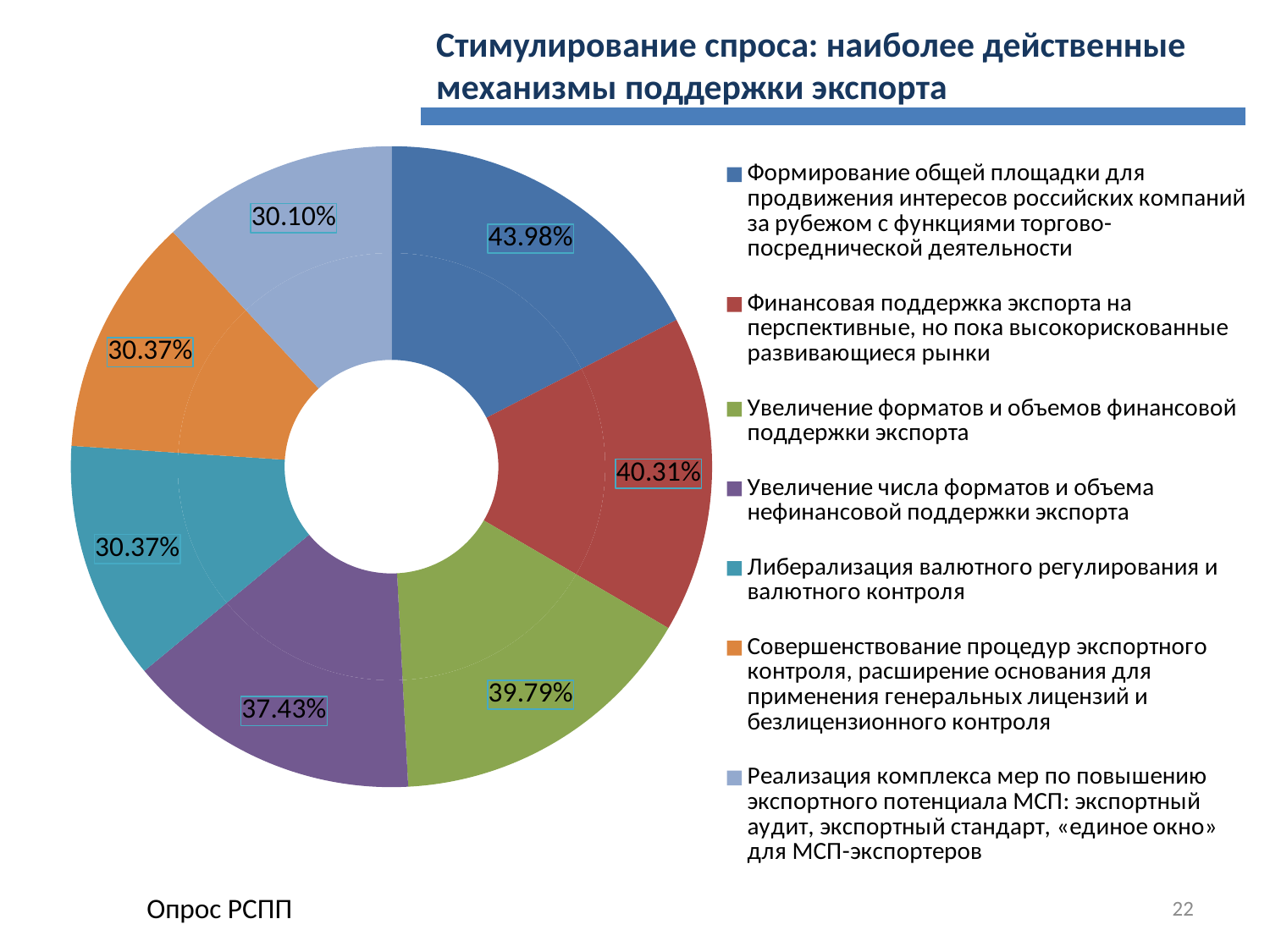

Стимулирование спроса: наиболее действенные механизмы поддержки экспорта

### Chart

| Category |  |  |
|---|---|---|
| Формирование общей площадки для продвижения интересов российских компаний за рубежом с функциями торгово-посреднической деятельности | 168.0 | 0.4397905759162304 |
| Финансовая поддержка экспорта на перспективные, но пока высокорискованные развивающиеся рынки | 154.0 | 0.4031413612565445 |
| Увеличение форматов и объемов финансовой поддержки экспорта | 152.0 | 0.39790575916230364 |
| Увеличение числа форматов и объема нефинансовой поддержки экспорта | 143.0 | 0.3743455497382199 |
| Либерализация валютного регулирования и валютного контроля | 116.0 | 0.3036649214659686 |
| Совершенствование процедур экспортного контроля, расширение основания для применения генеральных лицензий и безлицензионного контроля | 116.0 | 0.3036649214659686 |
| Реализация комплекса мер по повышению экспортного потенциала МСП: экспортный аудит, экспортный стандарт, «единое окно» для МСП-экспортеров | 115.0 | 0.3010471204188482 |
22
Опрос РСПП